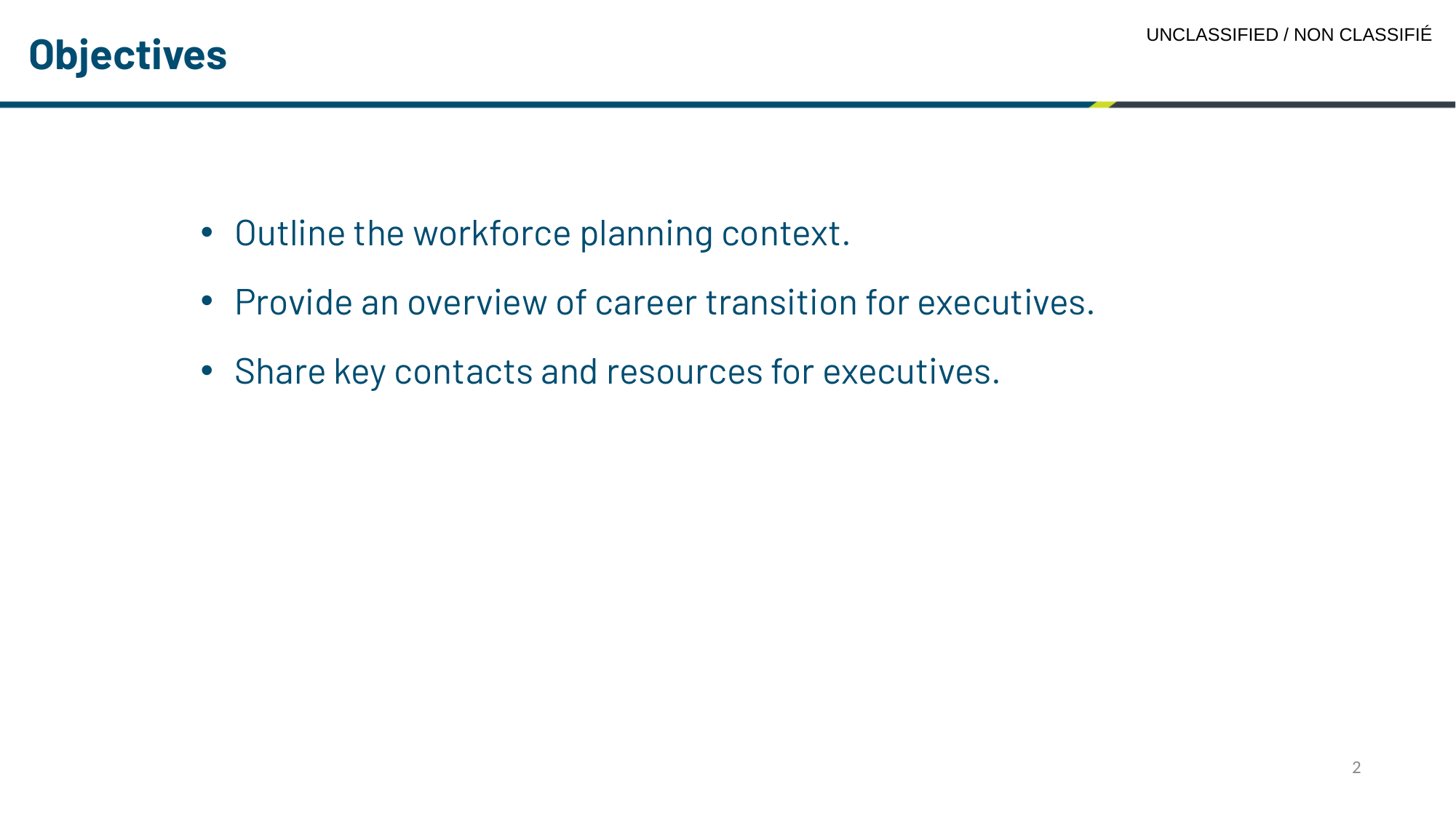

Objectives
Outline the workforce planning context.
Provide an overview of career transition for executives.
Share key contacts and resources for executives.
2